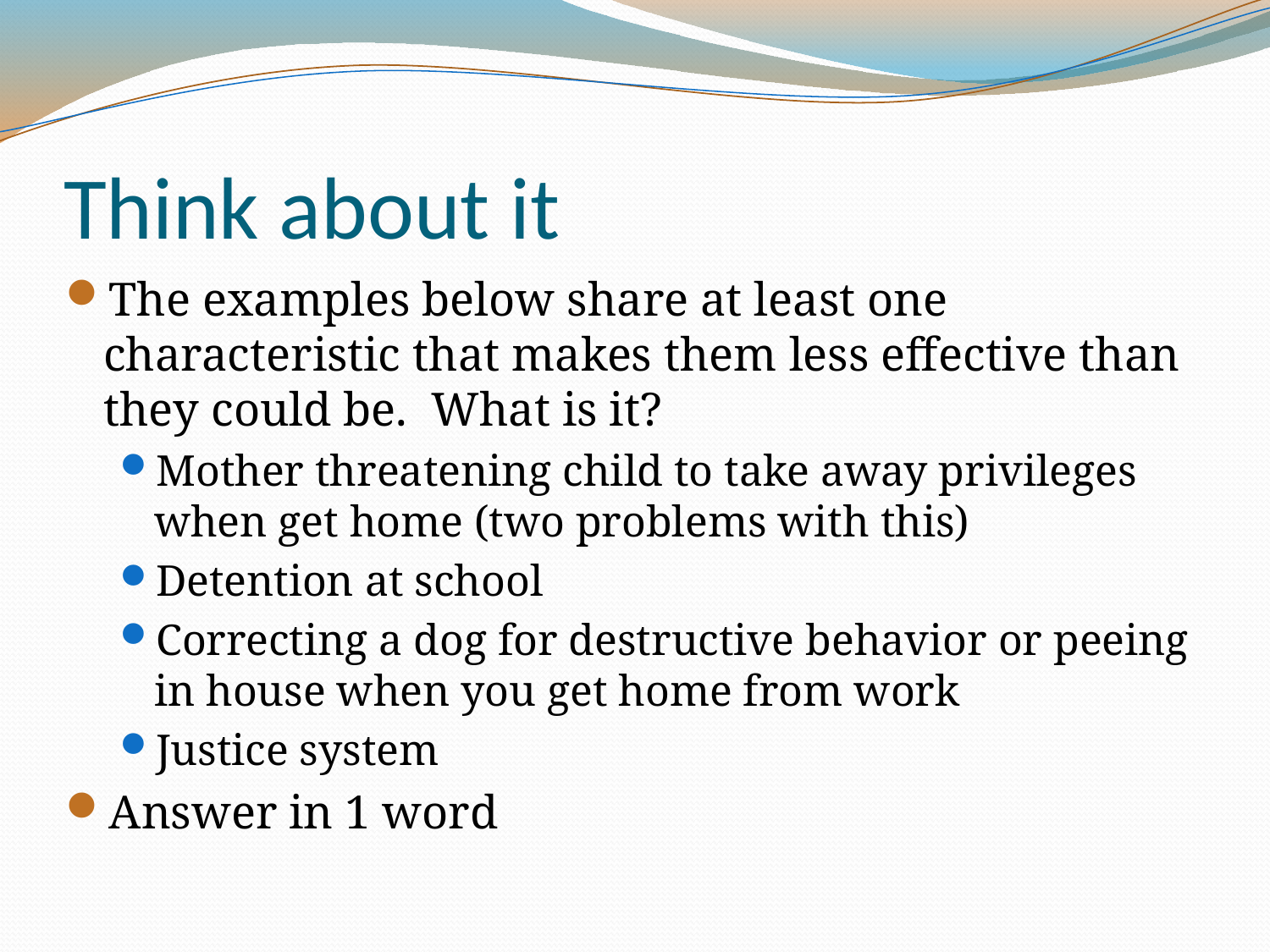

# Think about it
The examples below share at least one characteristic that makes them less effective than they could be.  What is it?
Mother threatening child to take away privileges when get home (two problems with this)
Detention at school
Correcting a dog for destructive behavior or peeing in house when you get home from work
Justice system
Answer in 1 word